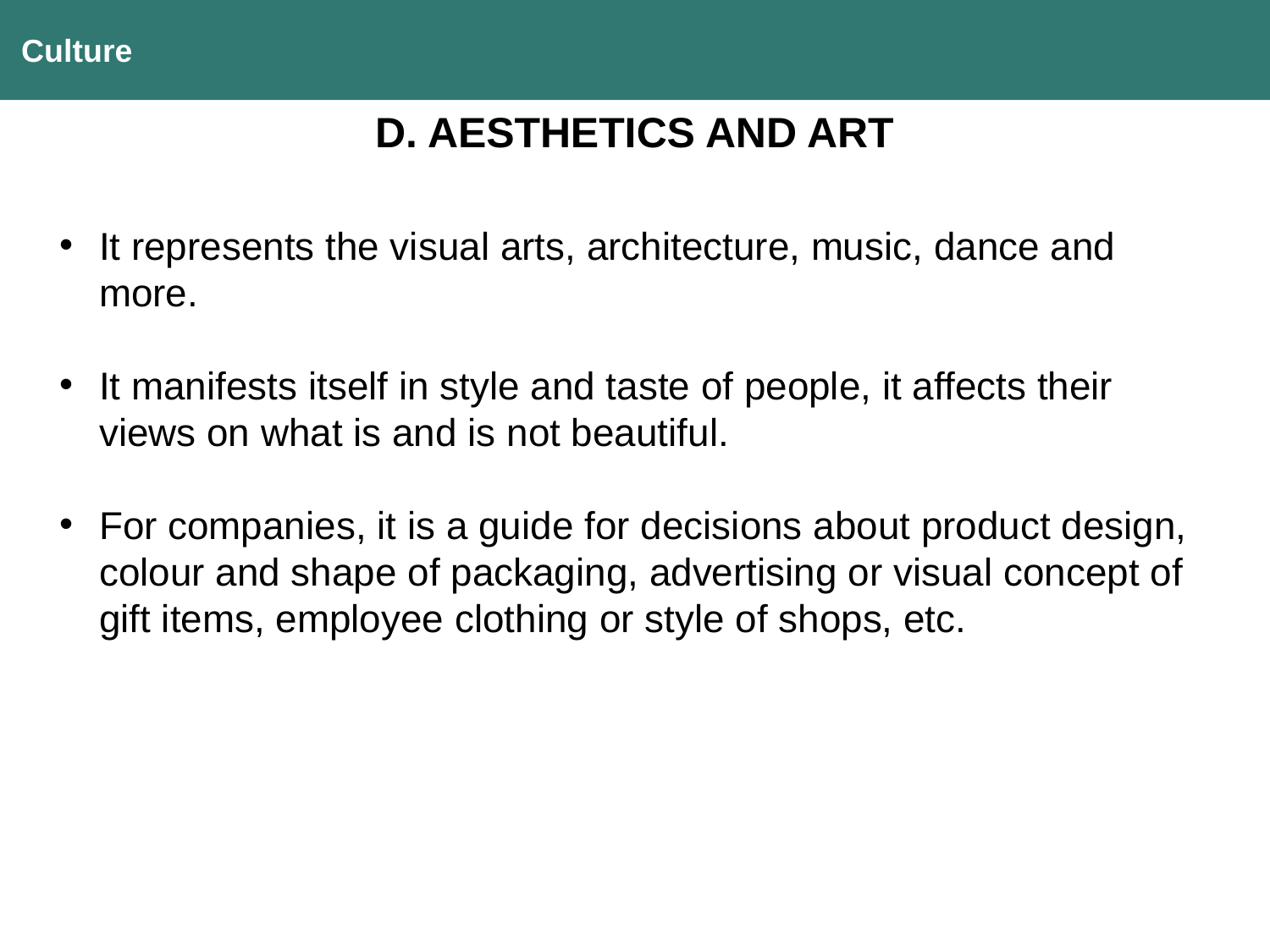

Culture
D. AESTHETICS AND ART
It represents the visual arts, architecture, music, dance and more.

It manifests itself in style and taste of people, it affects their views on what is and is not beautiful.

For companies, it is a guide for decisions about product design, colour and shape of packaging, advertising or visual concept of gift items, employee clothing or style of shops, etc.